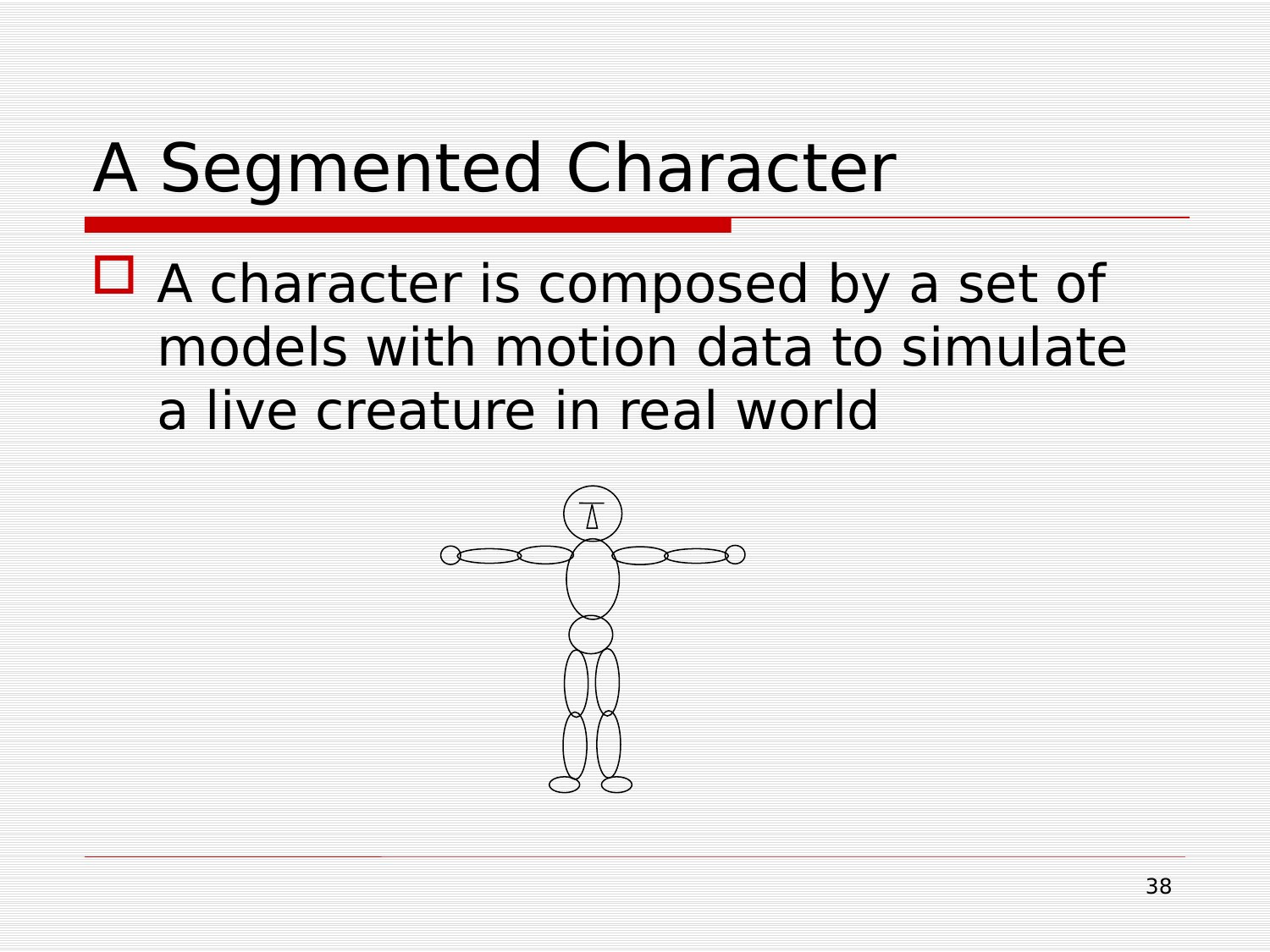

# A Segmented Character
A character is composed by a set of models with motion data to simulate a live creature in real world

38